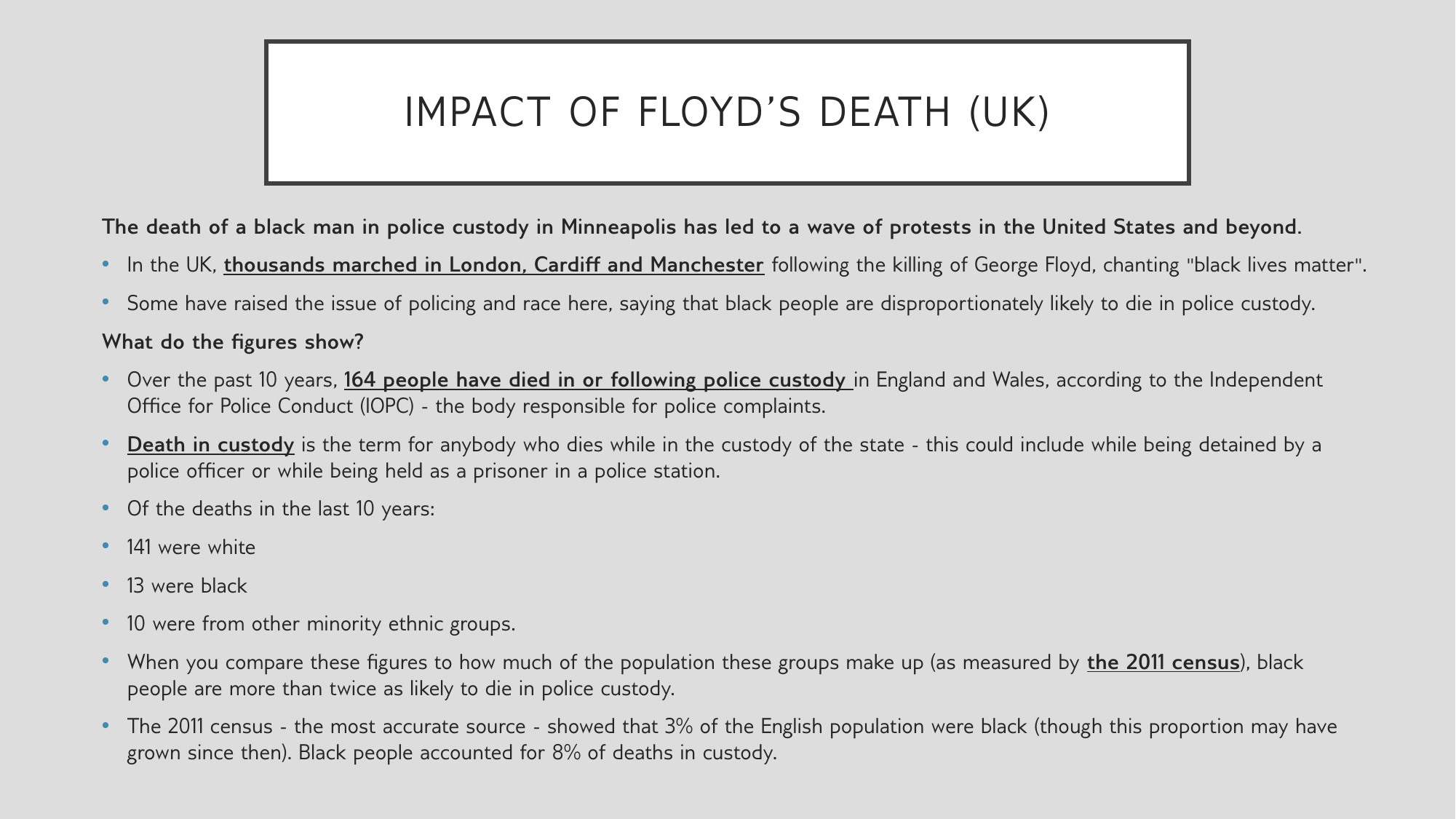

# Impact of floyd’s death (UK)
The death of a black man in police custody in Minneapolis has led to a wave of protests in the United States and beyond.
In the UK, thousands marched in London, Cardiff and Manchester following the killing of George Floyd, chanting "black lives matter".
Some have raised the issue of policing and race here, saying that black people are disproportionately likely to die in police custody.
What do the figures show?
Over the past 10 years, 164 people have died in or following police custody in England and Wales, according to the Independent Office for Police Conduct (IOPC) - the body responsible for police complaints.
Death in custody is the term for anybody who dies while in the custody of the state - this could include while being detained by a police officer or while being held as a prisoner in a police station.
Of the deaths in the last 10 years:
141 were white
13 were black
10 were from other minority ethnic groups.
When you compare these figures to how much of the population these groups make up (as measured by the 2011 census), black people are more than twice as likely to die in police custody.
The 2011 census - the most accurate source - showed that 3% of the English population were black (though this proportion may have grown since then). Black people accounted for 8% of deaths in custody.